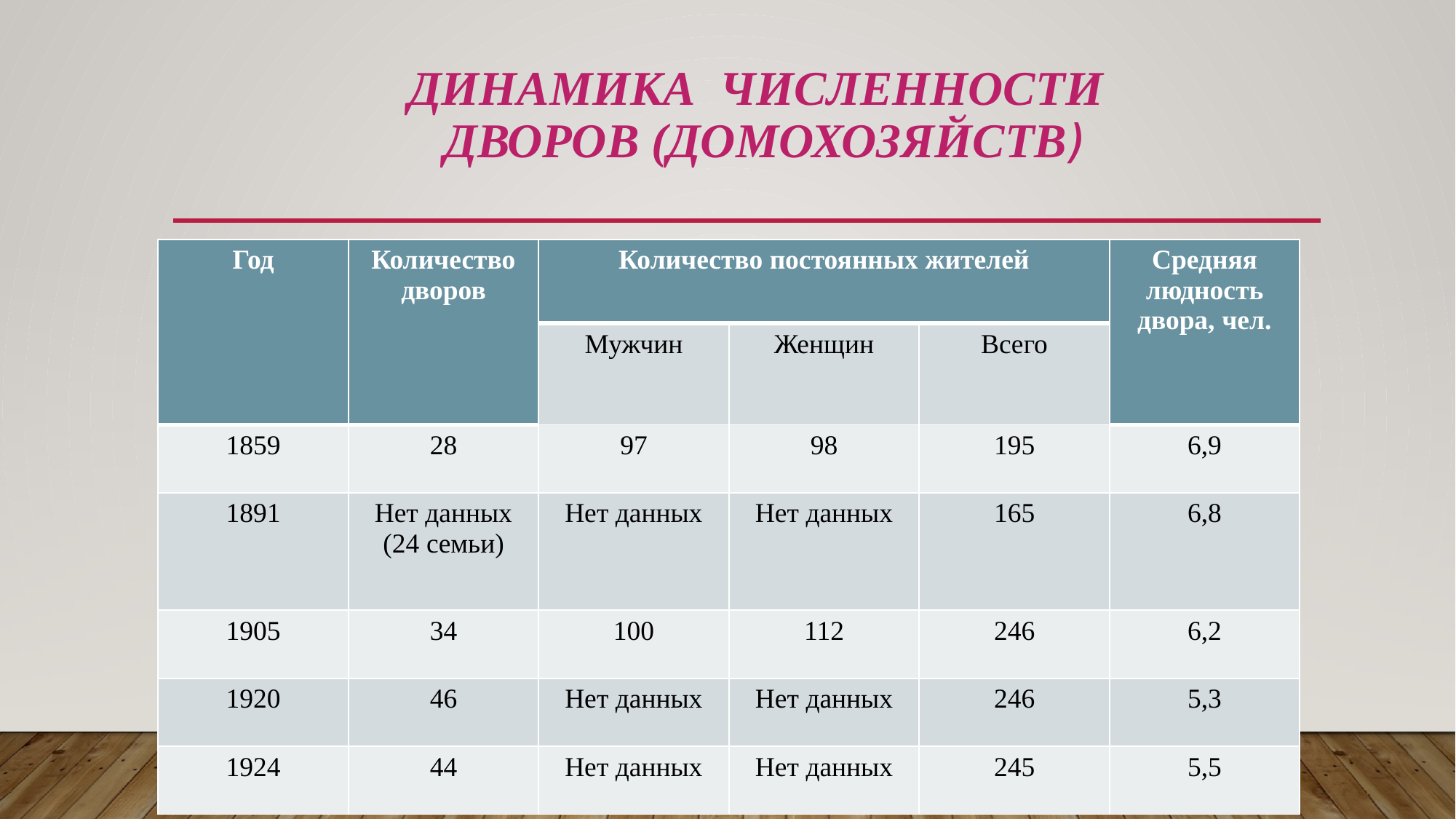

# Динамика  численности дворов (домохозяйств)
| Год | Количество дворов | Количество постоянных жителей |  |  | Средняя людность двора, чел. |
| --- | --- | --- | --- | --- | --- |
|  |  | Мужчин | Женщин | Всего |  |
| 1859 | 28 | 97 | 98 | 195 | 6,9 |
| 1891 | Нет данных (24 семьи) | Нет данных | Нет данных | 165 | 6,8 |
| 1905 | 34 | 100 | 112 | 246 | 6,2 |
| 1920 | 46 | Нет данных | Нет данных | 246 | 5,3 |
| 1924 | 44 | Нет данных | Нет данных | 245 | 5,5 |